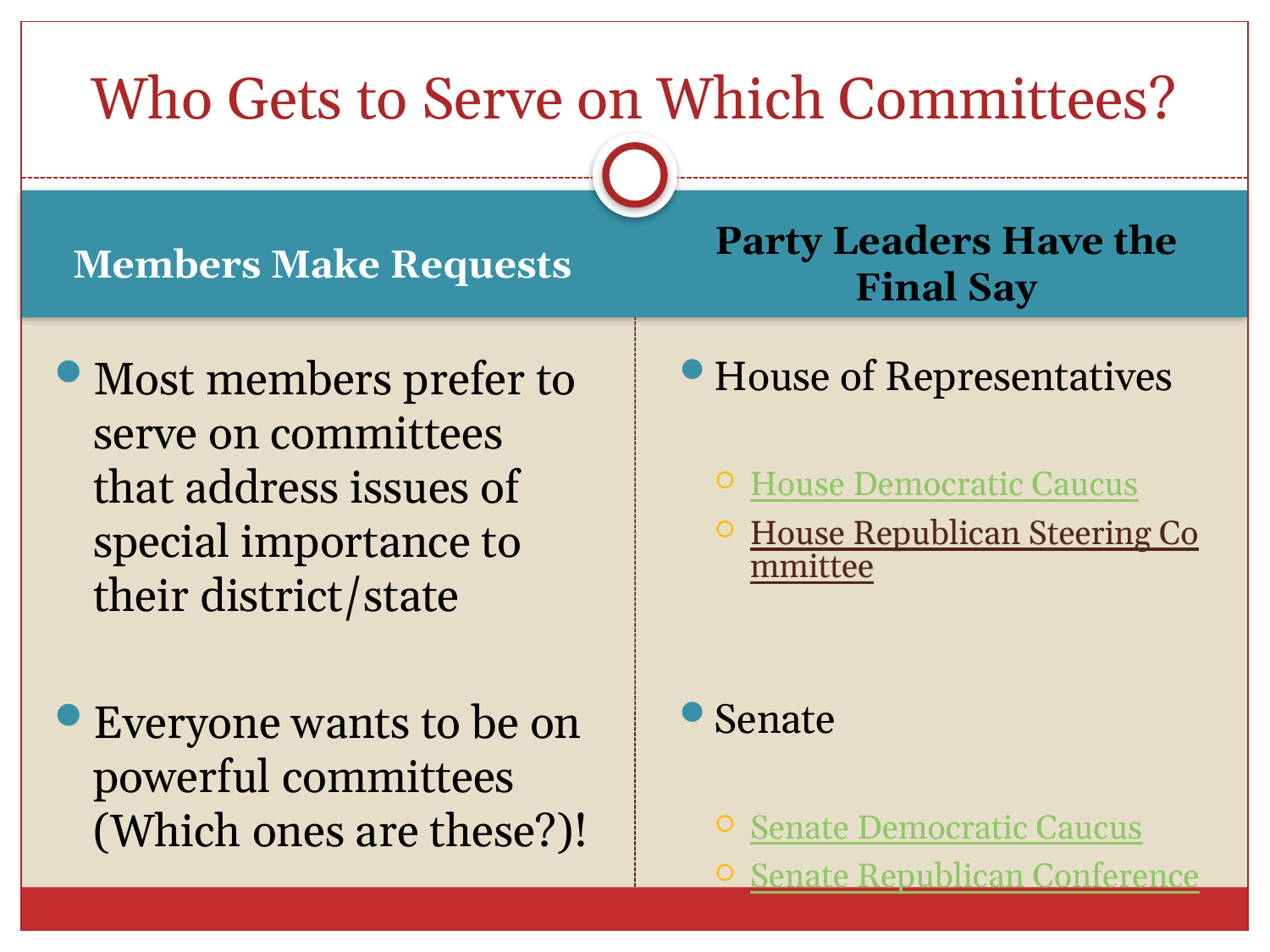

# Who Gets to Serve on Which Committees?
Members Make Requests
Party Leaders Have the Final Say
Most members prefer to serve on committees that address issues of special importance to their district/state

Everyone wants to be on powerful committees (Which ones are these?)!
House of Representatives

House Democratic Caucus
House Republican Steering Committee

Senate

Senate Democratic Caucus
Senate Republican Conference